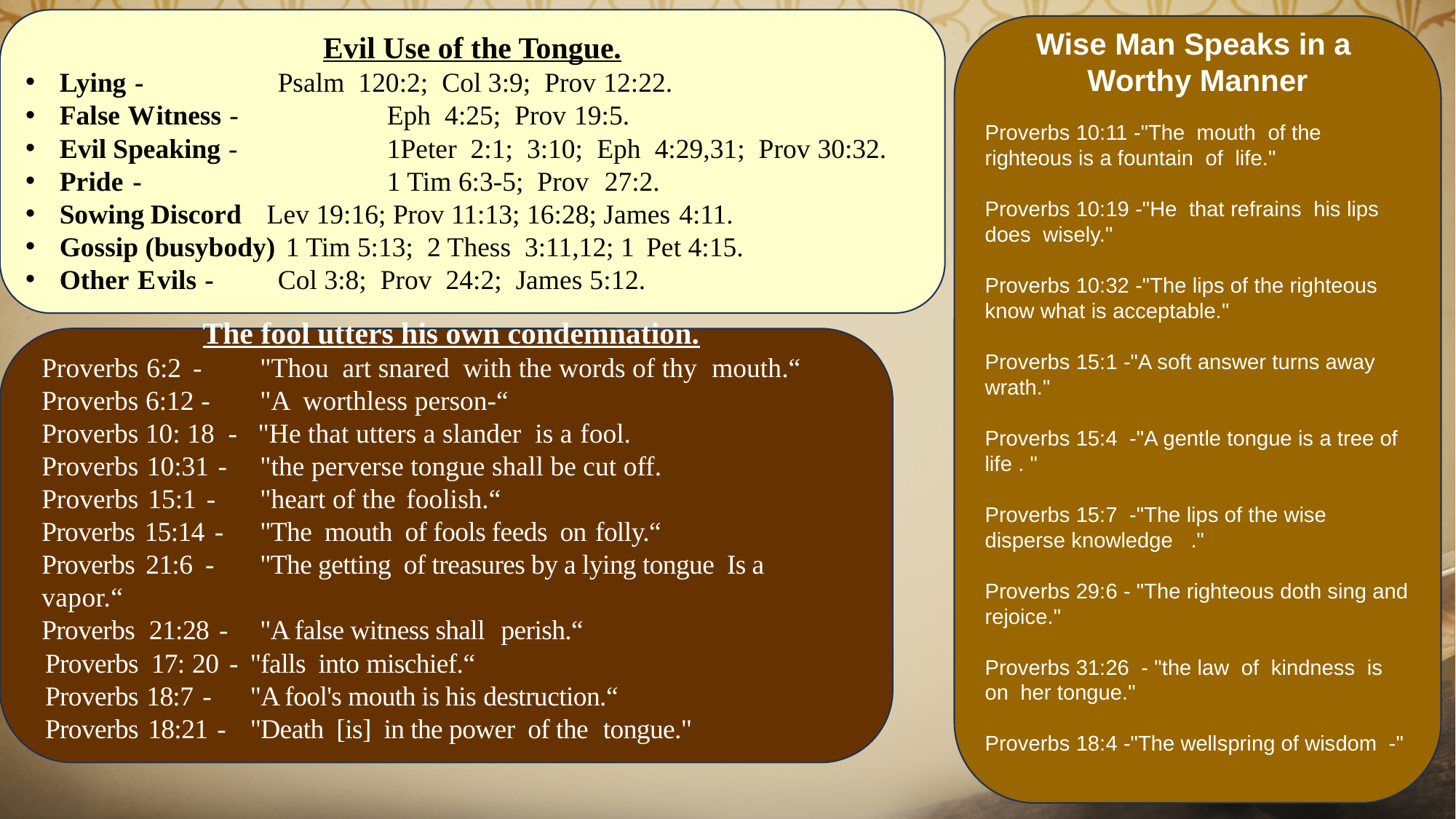

#
Evil Use of the Tongue.
Lying -		Psalm  120:2;  Col 3:9;  Prov 12:22.
False Witness -		Eph  4:25;  Prov 19:5.
Evil Speaking -		1Peter  2:1;  3:10;  Eph  4:29,31;  Prov 30:32.
Pride -			1 Tim 6:3-5;  Prov  27:2.
Sowing Discord 	Lev 19:16; Prov 11:13; 16:28; James 4:11.
Gossip (busybody)	1 Tim 5:13;  2 Thess  3:11,12; 1 Pet 4:15.
Other Evils -		Col 3:8;  Prov  24:2;  James 5:12.
Wise Man Speaks in a  Worthy Manner

Proverbs 10:11 -"The  mouth  of the righteous is a fountain  of  life."

Proverbs 10:19 -"He  that refrains  his lips does  wisely."

Proverbs 10:32 -"The lips of the righteous know what is acceptable."

Proverbs 15:1 -"A soft answer turns away wrath."

Proverbs 15:4  -"A gentle tongue is a tree of life . "

Proverbs 15:7  -"The lips of the wise disperse knowledge   ."

Proverbs 29:6 - "The righteous doth sing and rejoice."

Proverbs 31:26  - "the law  of  kindness  is on  her tongue."

Proverbs 18:4 -"The wellspring of wisdom  -"

The fool utters his own condemnation.
Proverbs 6:2 -	"Thou  art snared  with the words of thy  mouth.“
Proverbs 6:12 -	"A  worthless person-“
Proverbs 10: 18  -   "He that utters a slander  is a fool.
Proverbs 10:31 -	"the perverse tongue shall be cut off.
Proverbs 15:1 -	"heart of the foolish.“
Proverbs 15:14 -	"The  mouth  of fools feeds  on folly.“
Proverbs 21:6  -	"The getting  of treasures by a lying tongue  Is a  vapor.“
Proverbs  21:28 -	"A false witness shall  perish.“
  Proverbs  17: 20 -	"falls  into mischief.“
  Proverbs 18:7 -	"A fool's mouth is his destruction.“
  Proverbs 18:21 -	"Death  [is]  in the power  of the  tongue."